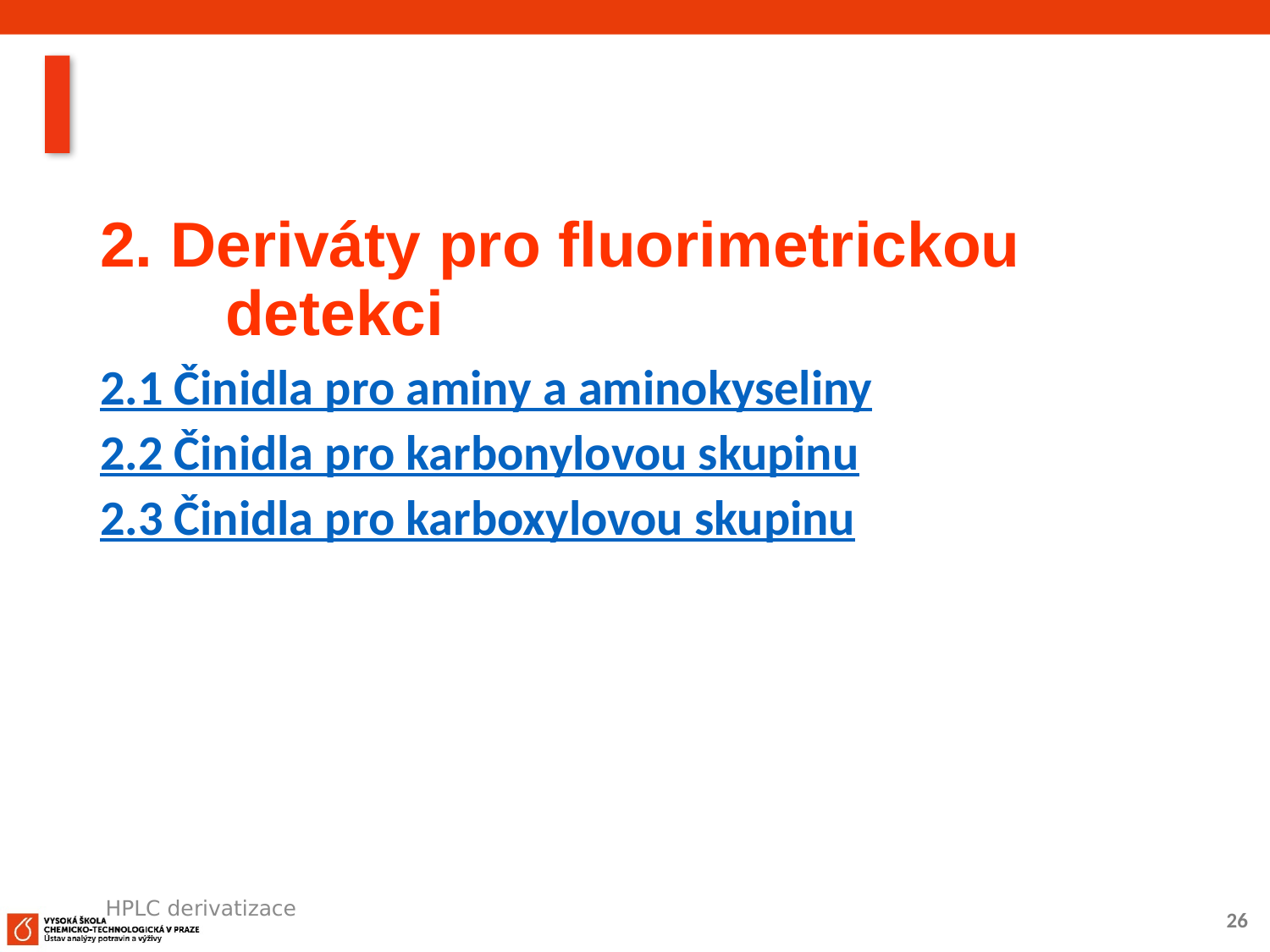

#
2. Deriváty pro fluorimetrickou detekci
2.1 Činidla pro aminy a aminokyseliny
2.2 Činidla pro karbonylovou skupinu
2.3 Činidla pro karboxylovou skupinu

HPLC derivatizace